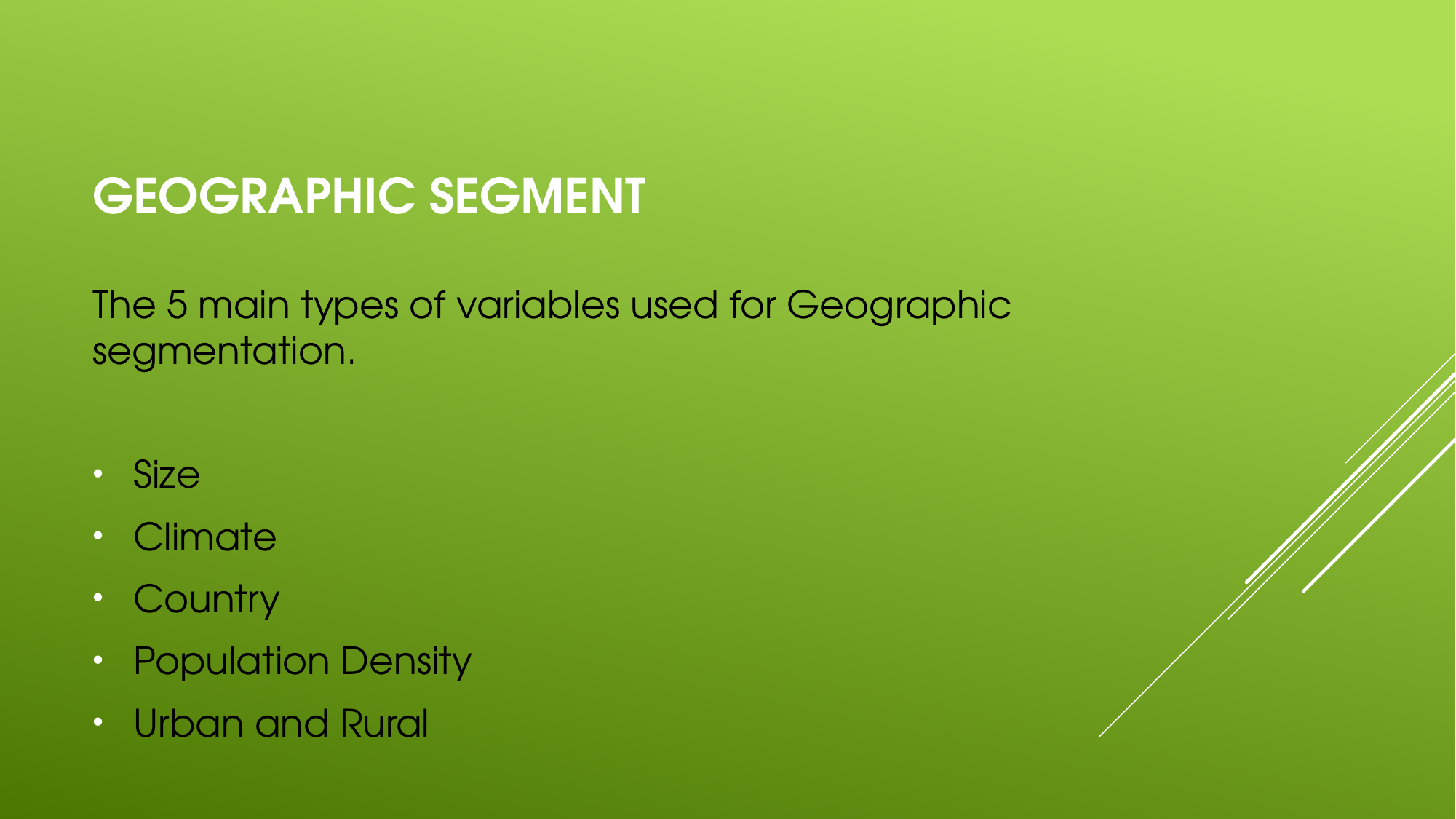

# geographic segment
The 5 main types of variables used for Geographic segmentation.

Size
Climate
Country
Population Density
Urban and Rural